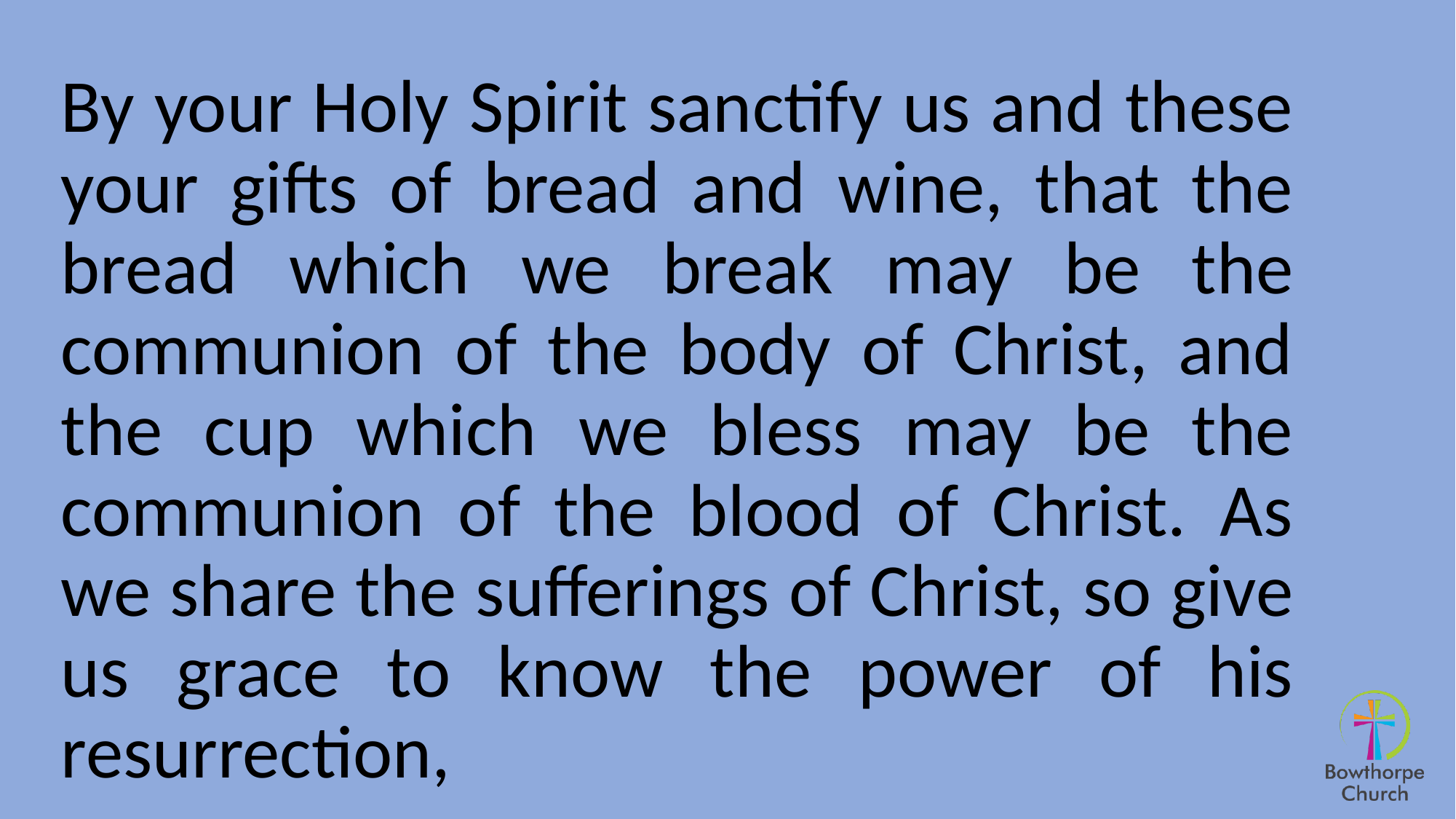

By your Holy Spirit sanctify us and these your gifts of bread and wine, that the bread which we break may be the communion of the body of Christ, and the cup which we bless may be the communion of the blood of Christ. As we share the sufferings of Christ, so give us grace to know the power of his resurrection,